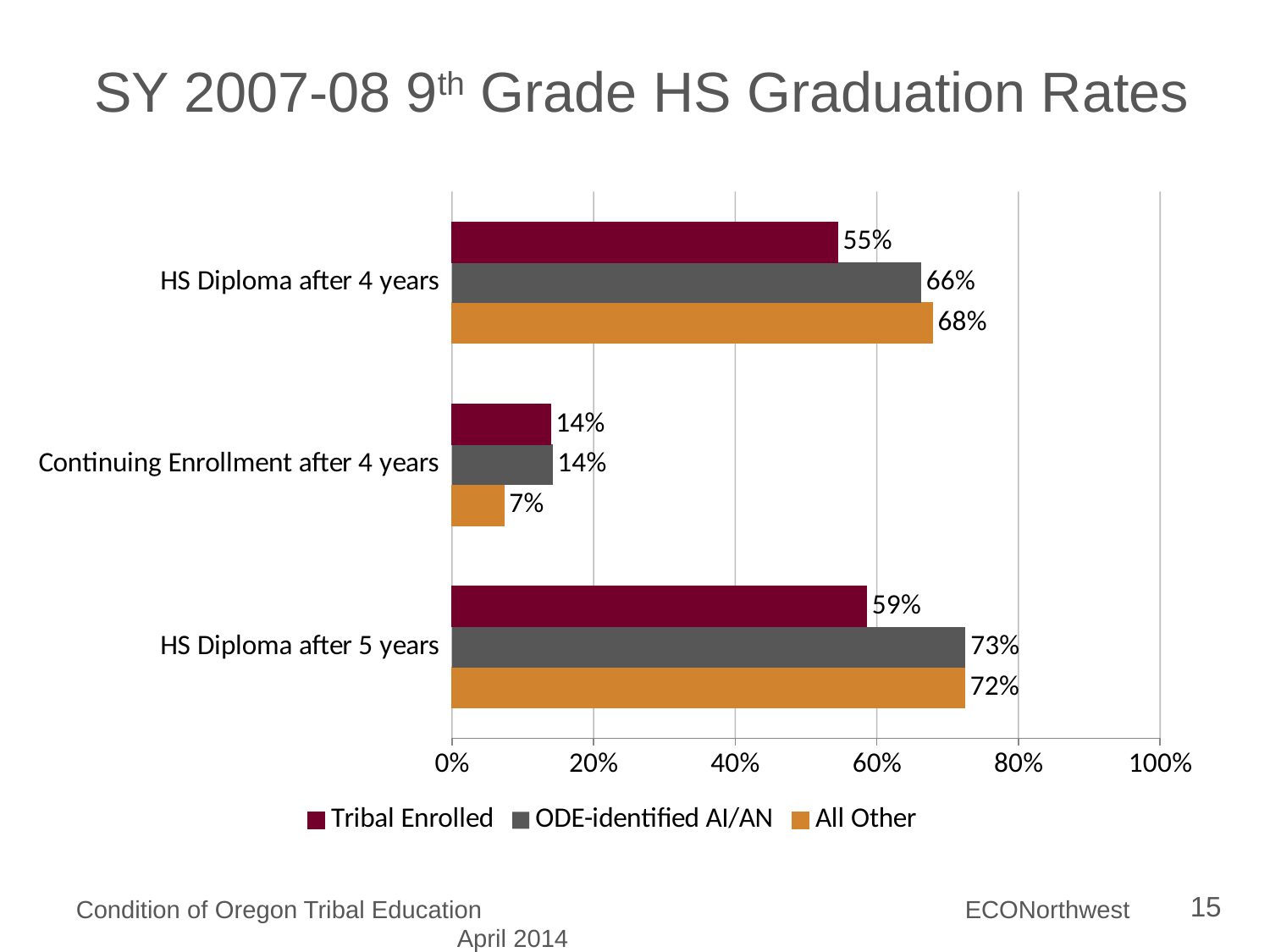

# SY 2007-08 9th Grade HS Graduation Rates

### Chart

| Category | All Other  | ODE-identified AI/AN | Tribal Enrolled |
|---|---|---|---|
| HS Diploma after 5 years | 0.724662947466295 | 0.725155637537468 | 0.586065573770492 |
| Continuing Enrollment after 4 years | 0.0737373737373737 | 0.141904323827047 | 0.139344262295082 |
| HS Diploma after 4 years | 0.678902662993572 | 0.662603495860166 | 0.545081967213115 |